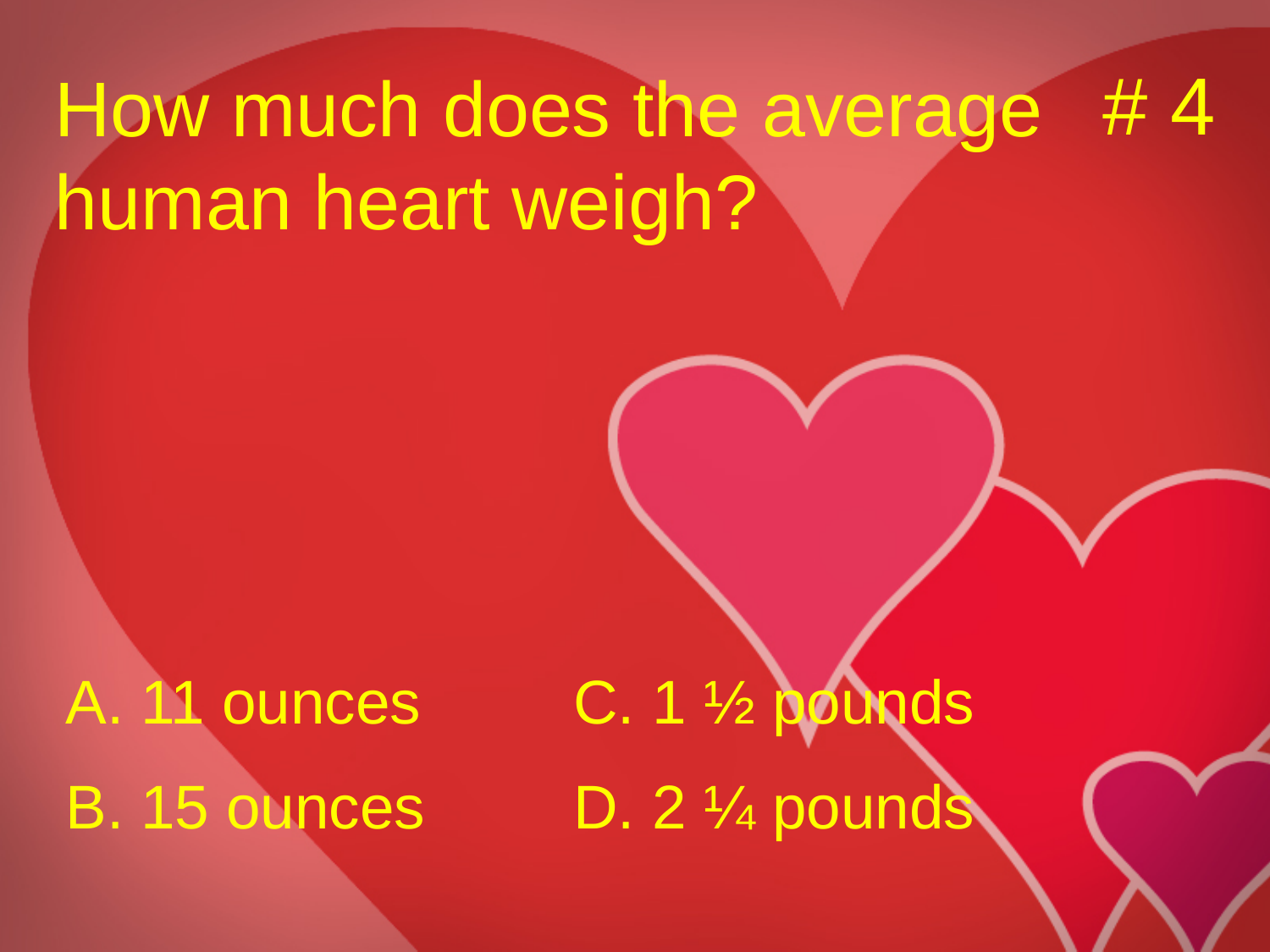

# # 4
How much does the average human heart weigh?
A. 11 ounces		C. 1 ½ pounds
B. 15 ounces		D. 2 ¼ pounds